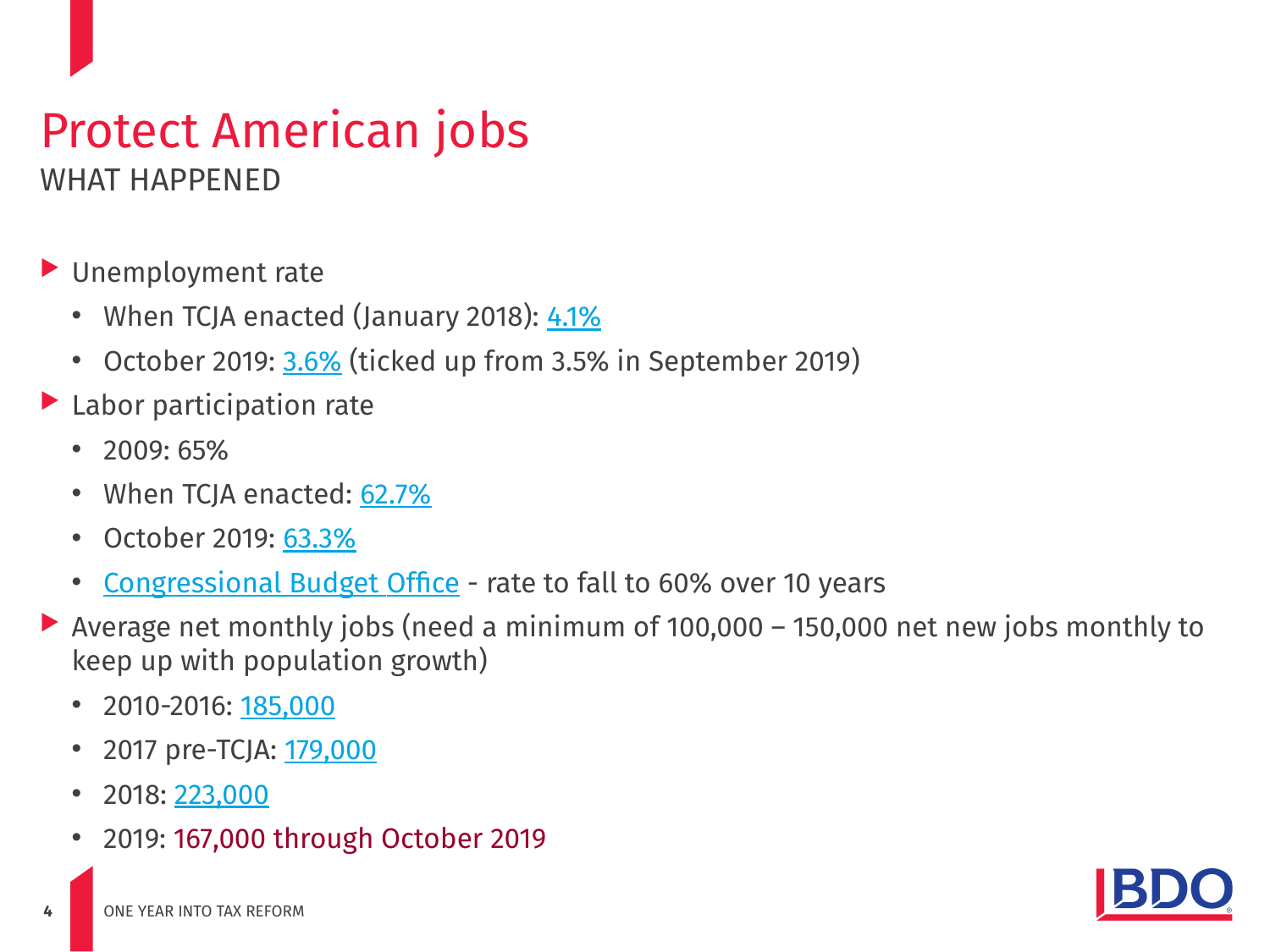

# Protect American jobs WHAT HAPPENED
Unemployment rate
When TCJA enacted (January 2018): 4.1%
October 2019: 3.6% (ticked up from 3.5% in September 2019)
Labor participation rate
2009: 65%
When TCJA enacted: 62.7%
October 2019: 63.3%
Congressional Budget Office - rate to fall to 60% over 10 years
Average net monthly jobs (need a minimum of 100,000 – 150,000 net new jobs monthly to keep up with population growth)
2010-2016: 185,000
2017 pre-TCJA: 179,000
2018: 223,000
2019: 167,000 through October 2019